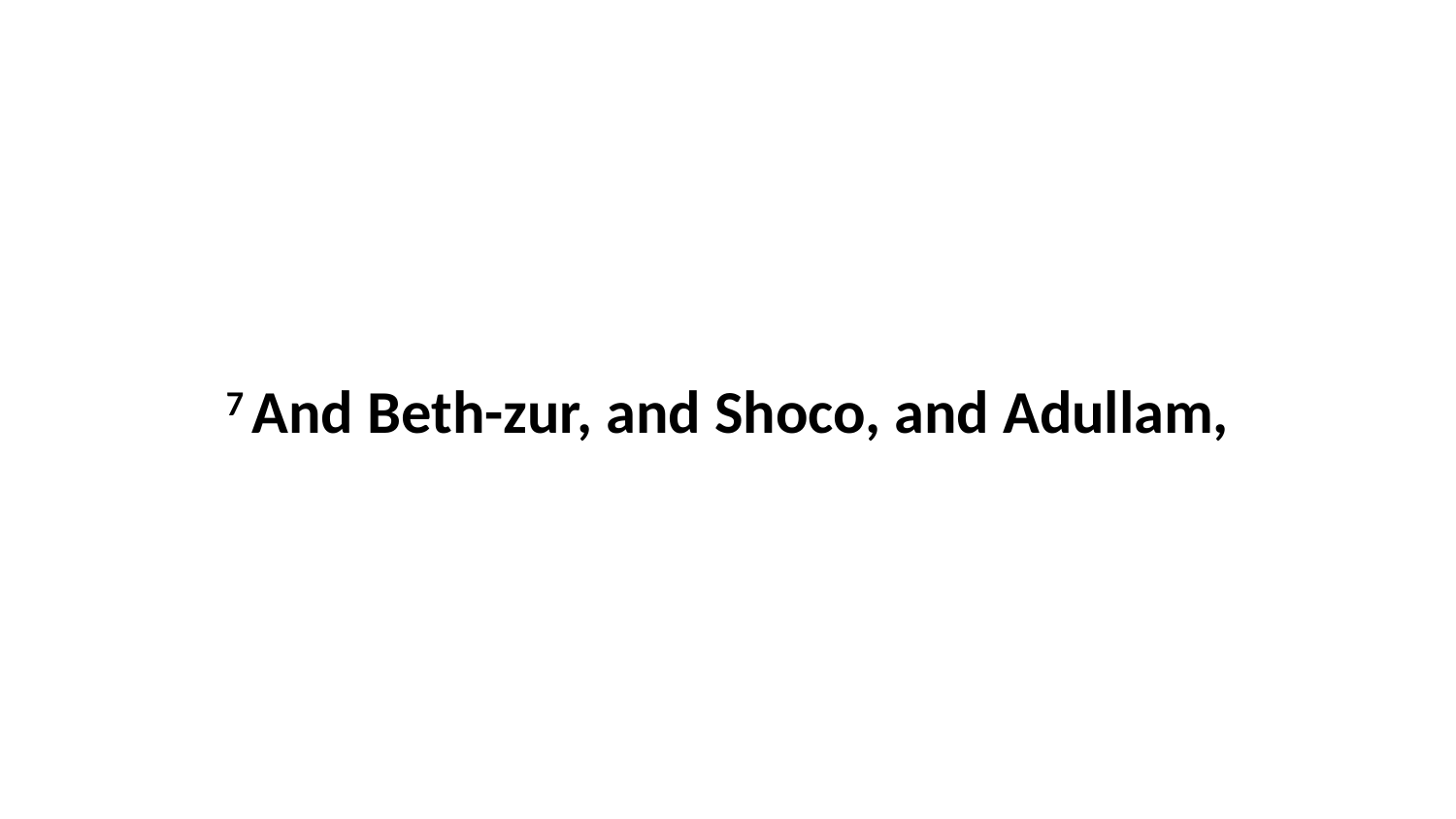

7 And Beth-zur, and Shoco, and Adullam,